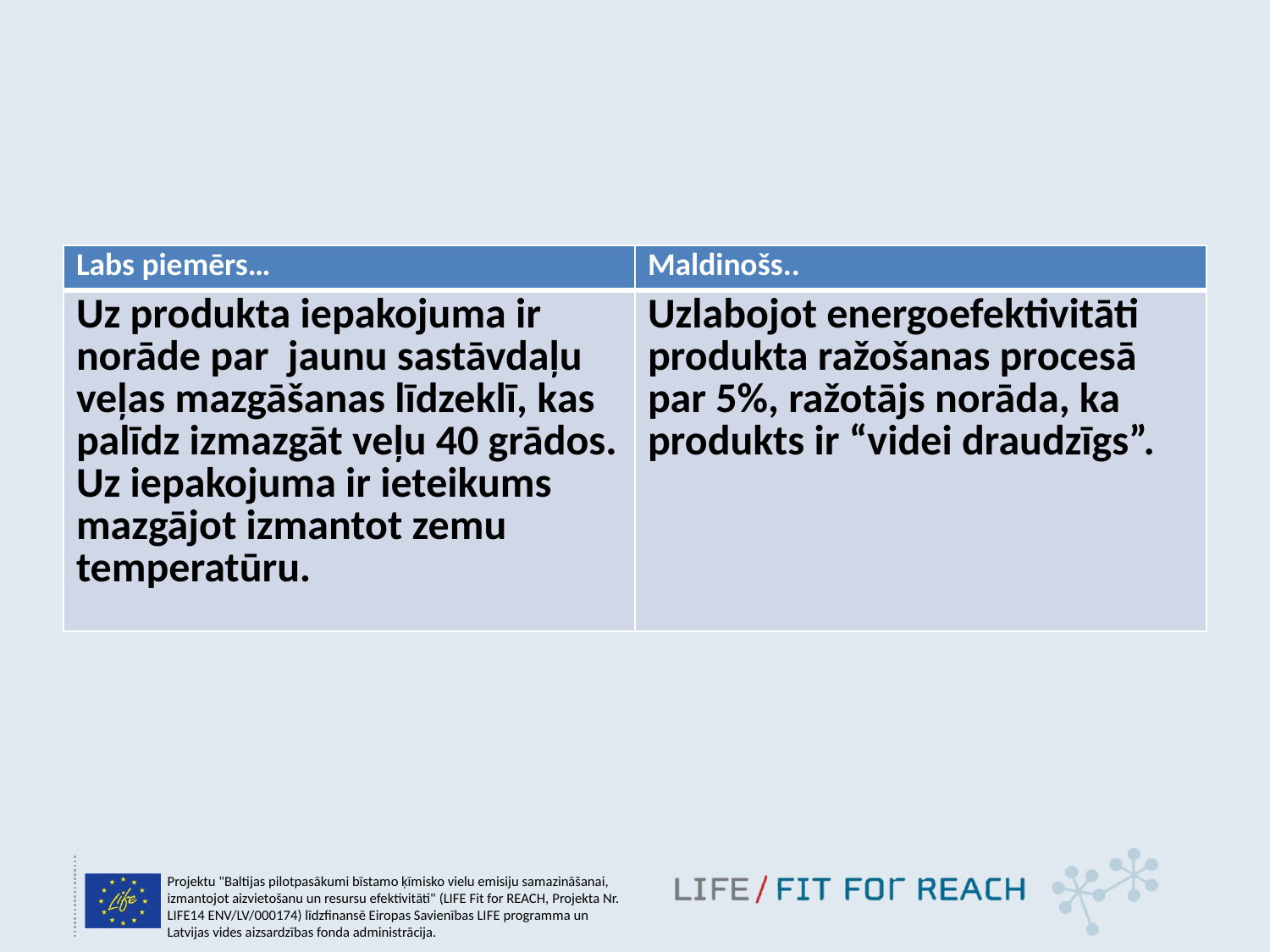

| Labs piemērs… | Maldinošs.. |
| --- | --- |
| Uz produkta iepakojuma ir norāde par jaunu sastāvdaļu veļas mazgāšanas līdzeklī, kas palīdz izmazgāt veļu 40 grādos. Uz iepakojuma ir ieteikums mazgājot izmantot zemu temperatūru. | Uzlabojot energoefektivitāti produkta ražošanas procesā par 5%, ražotājs norāda, ka produkts ir “videi draudzīgs”. |